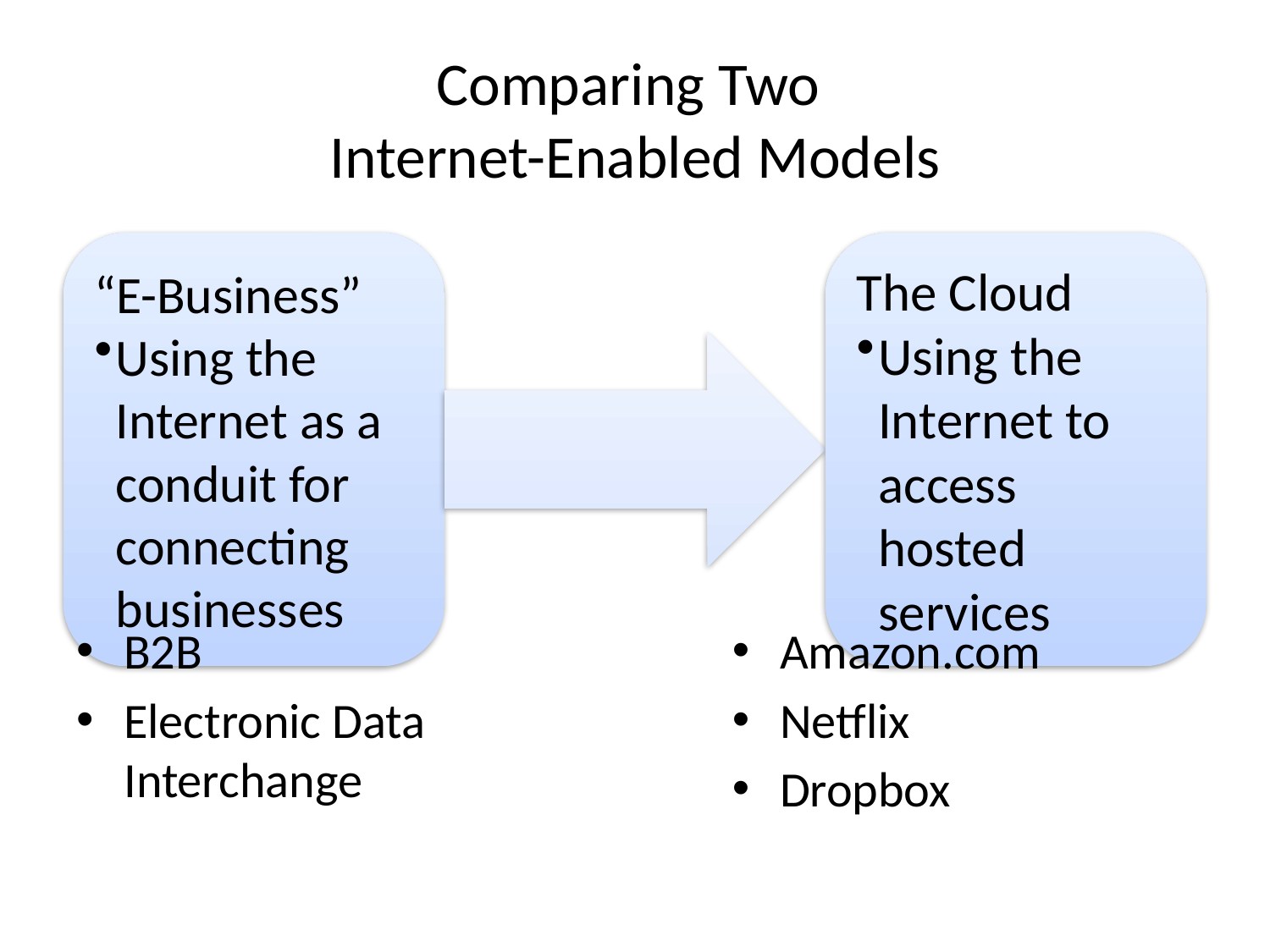

# Comparing Two Internet-Enabled Models
Using the Internet as a conduit for connecting businesses
The Cloud
“E-Business”
Using the Internet to access hosted services
B2B
Electronic Data Interchange

Amazon.com
Netflix
Dropbox